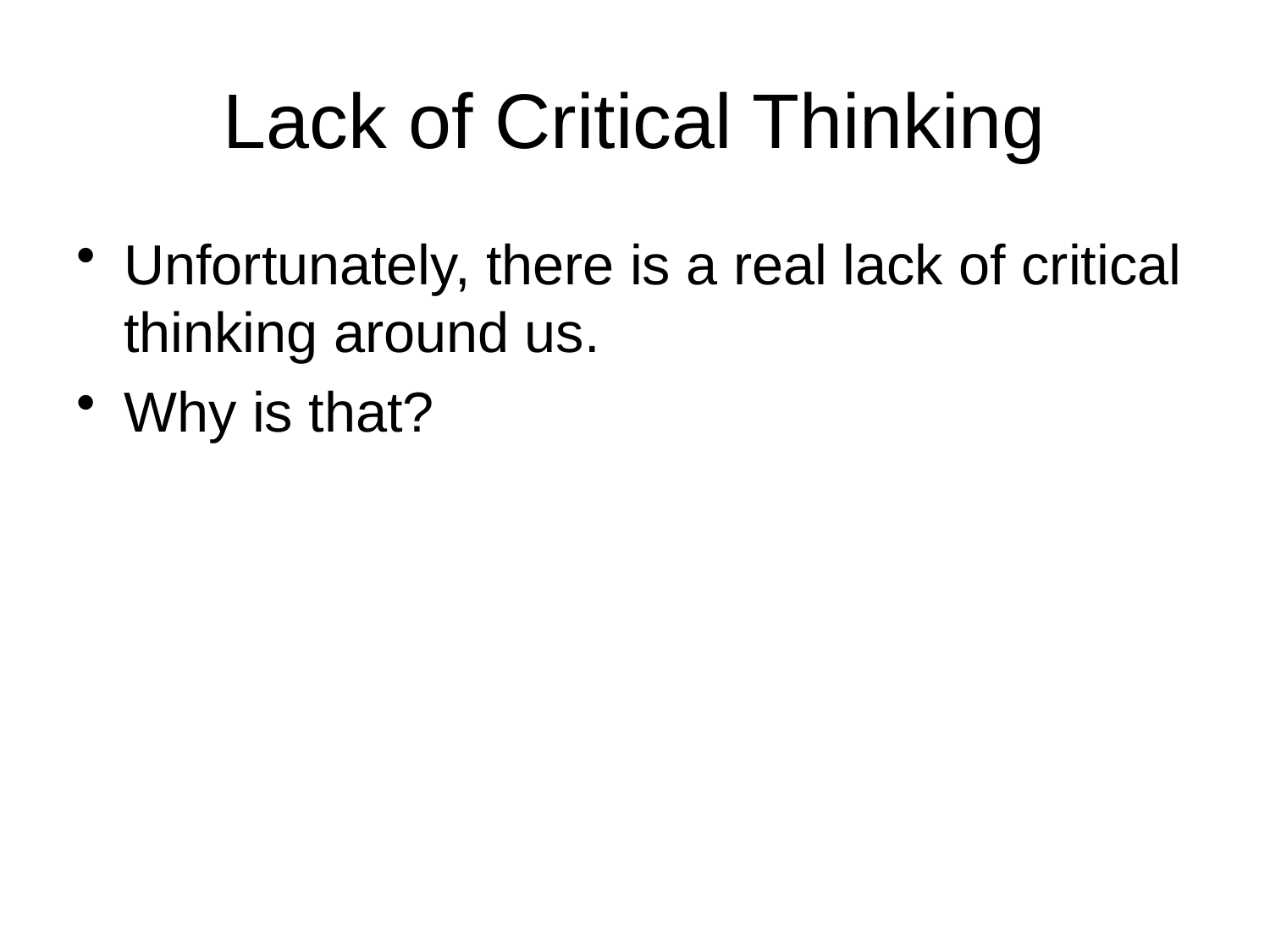

# Lack of Critical Thinking
Unfortunately, there is a real lack of critical thinking around us.
Why is that?